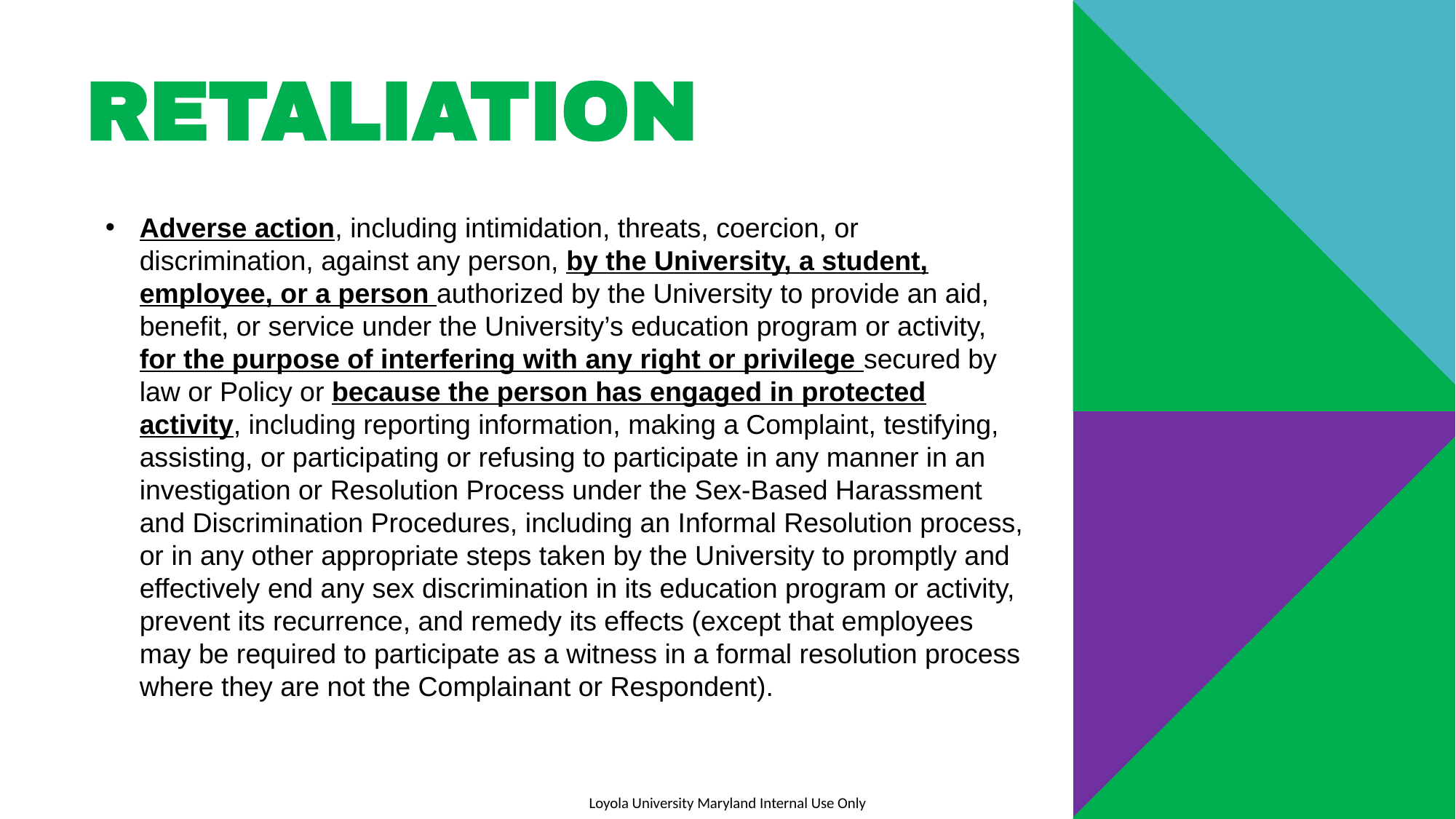

retaliation
Adverse action, including intimidation, threats, coercion, or discrimination, against any person, by the University, a student, employee, or a person authorized by the University to provide an aid, benefit, or service under the University’s education program or activity, for the purpose of interfering with any right or privilege secured by law or Policy or because the person has engaged in protected activity, including reporting information, making a Complaint, testifying, assisting, or participating or refusing to participate in any manner in an investigation or Resolution Process under the Sex-Based Harassment and Discrimination Procedures, including an Informal Resolution process, or in any other appropriate steps taken by the University to promptly and effectively end any sex discrimination in its education program or activity, prevent its recurrence, and remedy its effects (except that employees may be required to participate as a witness in a formal resolution process where they are not the Complainant or Respondent).